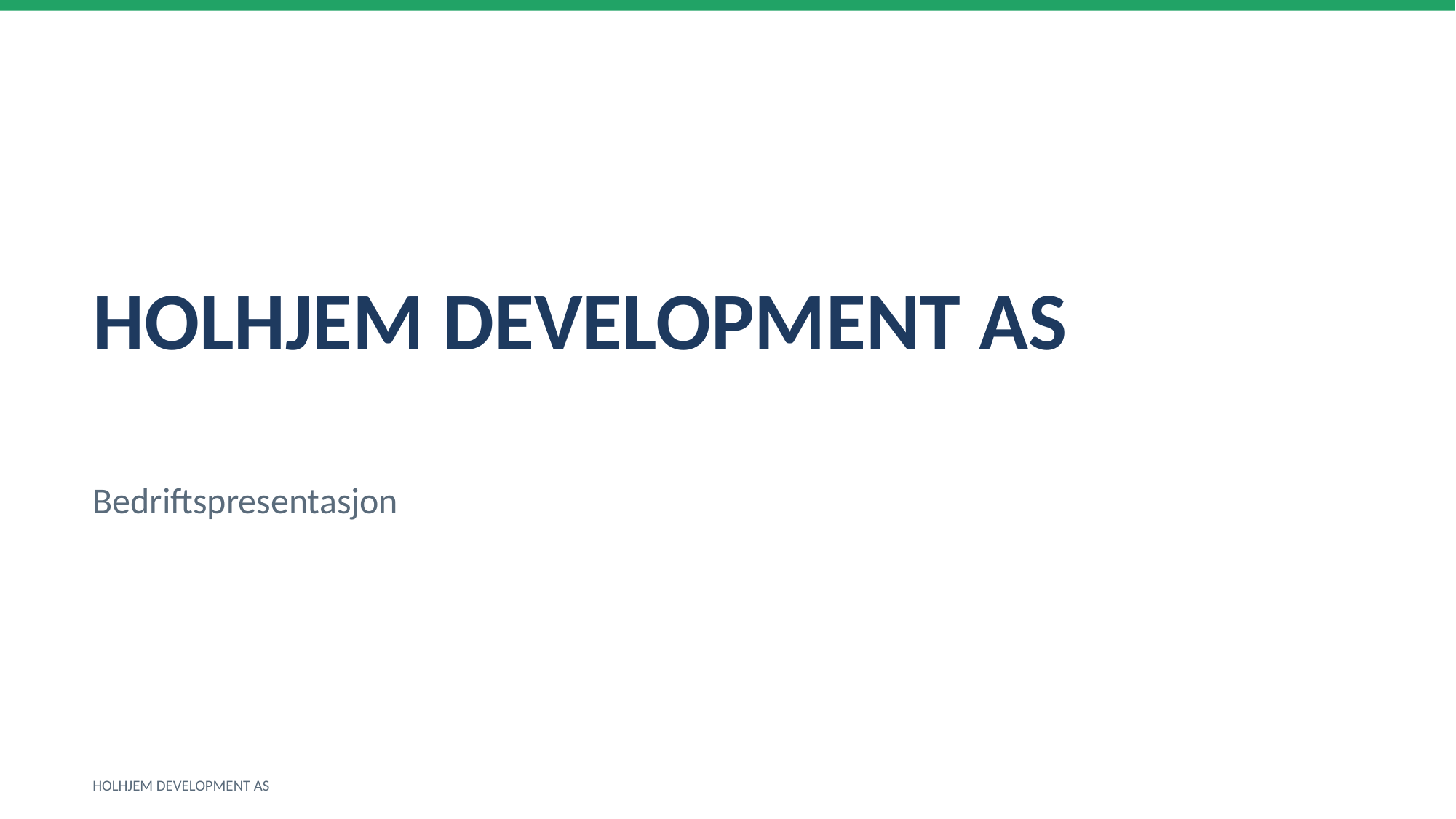

HOLHJEM DEVELOPMENT AS
Bedriftspresentasjon
HOLHJEM DEVELOPMENT AS